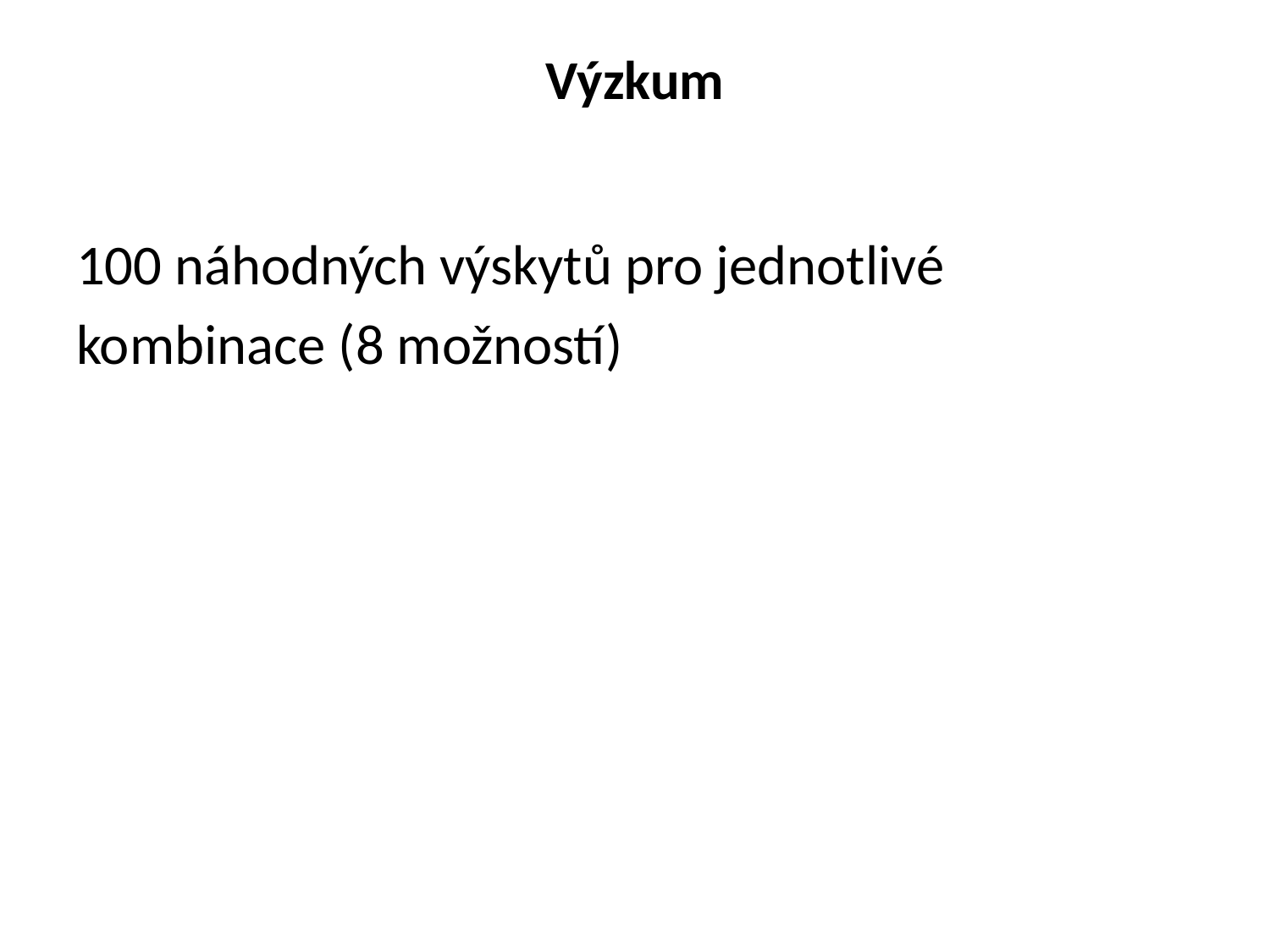

# Výzkum
100 náhodných výskytů pro jednotlivé
kombinace (8 možností)